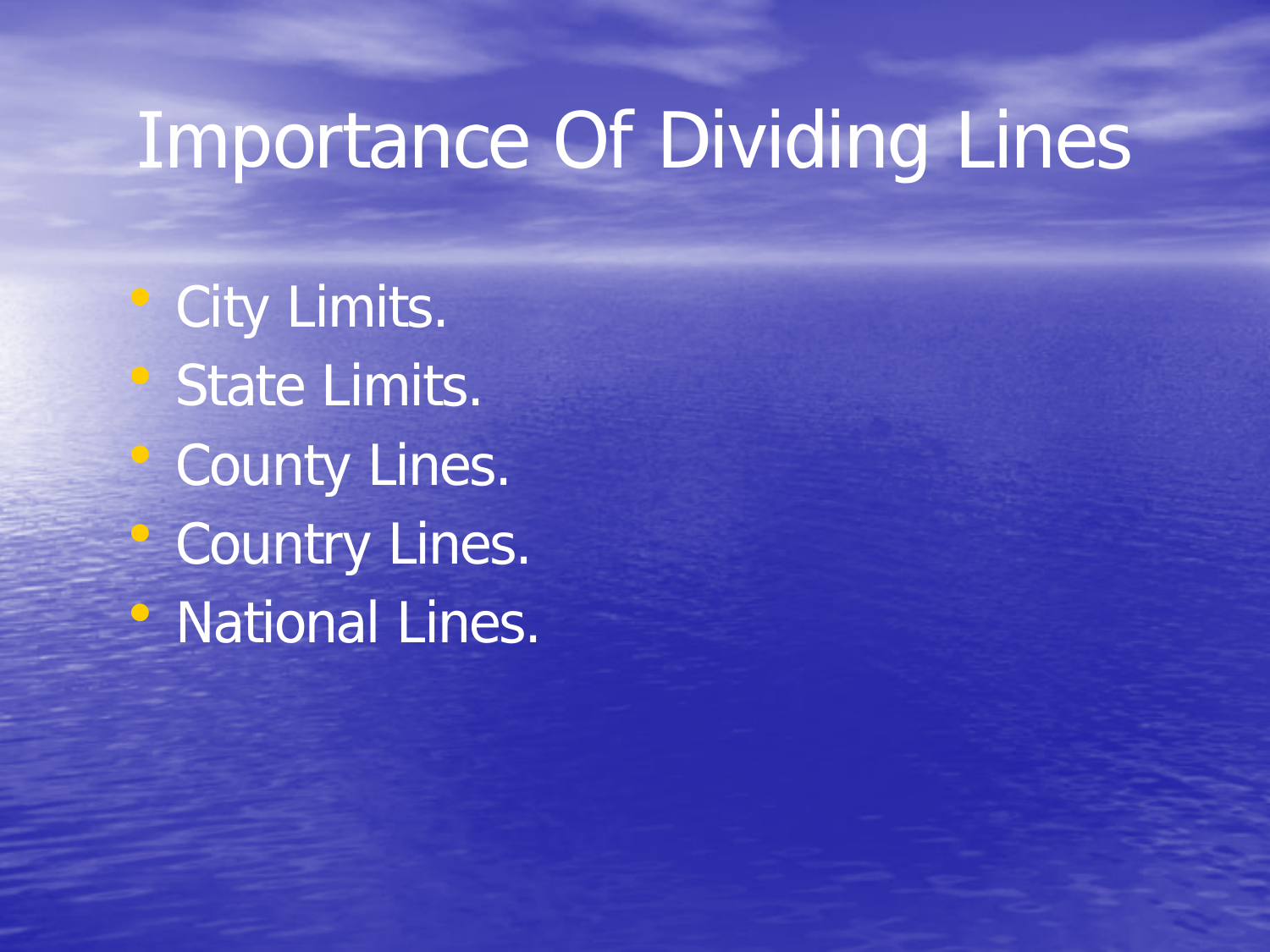

# Importance Of Dividing Lines
City Limits.
State Limits.
County Lines.
Country Lines.
National Lines.